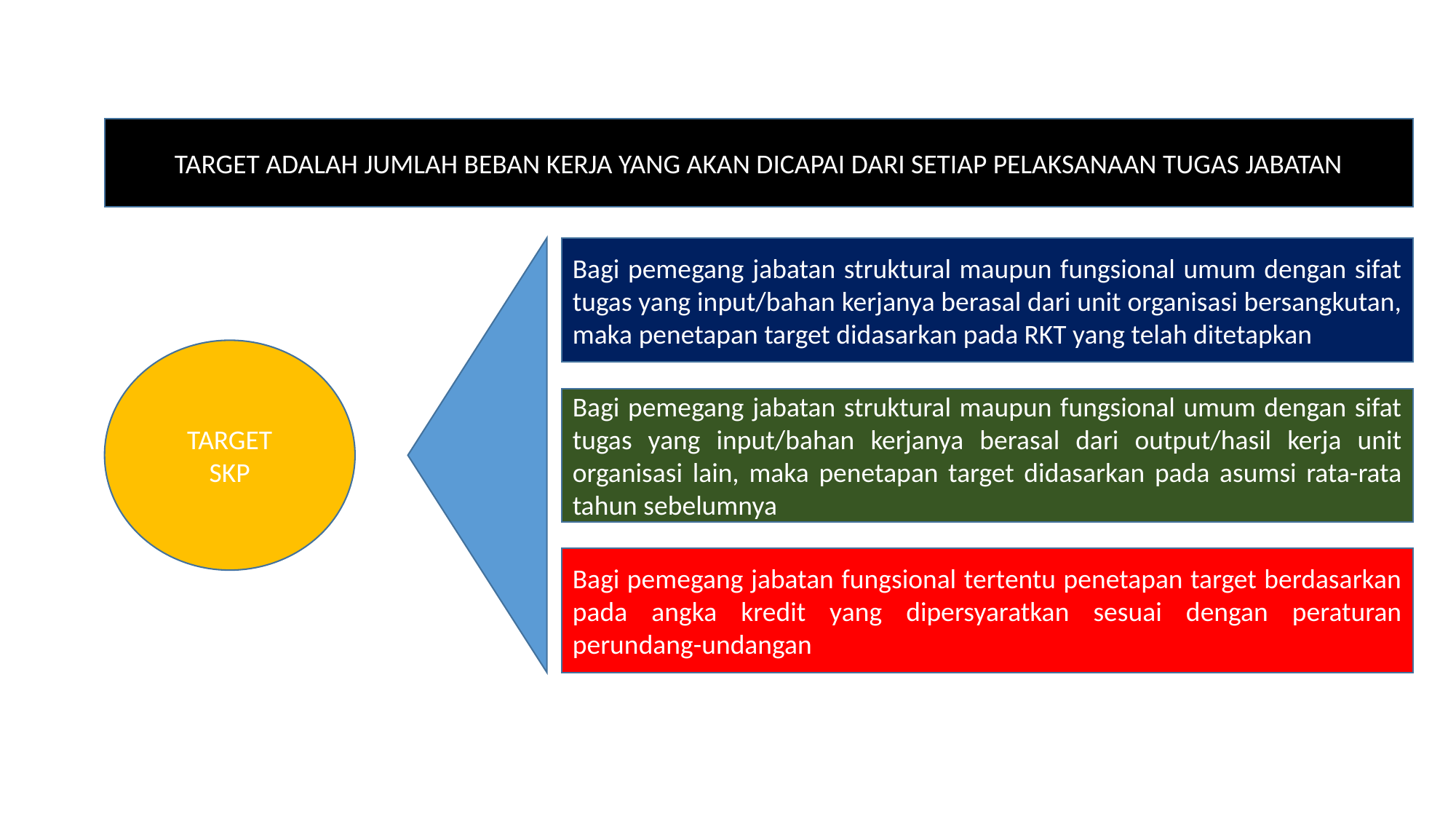

TARGET ADALAH JUMLAH BEBAN KERJA YANG AKAN DICAPAI DARI SETIAP PELAKSANAAN TUGAS JABATAN
Bagi pemegang jabatan struktural maupun fungsional umum dengan sifat tugas yang input/bahan kerjanya berasal dari unit organisasi bersangkutan, maka penetapan target didasarkan pada RKT yang telah ditetapkan
TARGET
SKP

Bagi pemegang jabatan struktural maupun fungsional umum dengan sifat tugas yang input/bahan kerjanya berasal dari output/hasil kerja unit organisasi lain, maka penetapan target didasarkan pada asumsi rata-rata tahun sebelumnya
Bagi pemegang jabatan fungsional tertentu penetapan target berdasarkan pada angka kredit yang dipersyaratkan sesuai dengan peraturan perundang-undangan